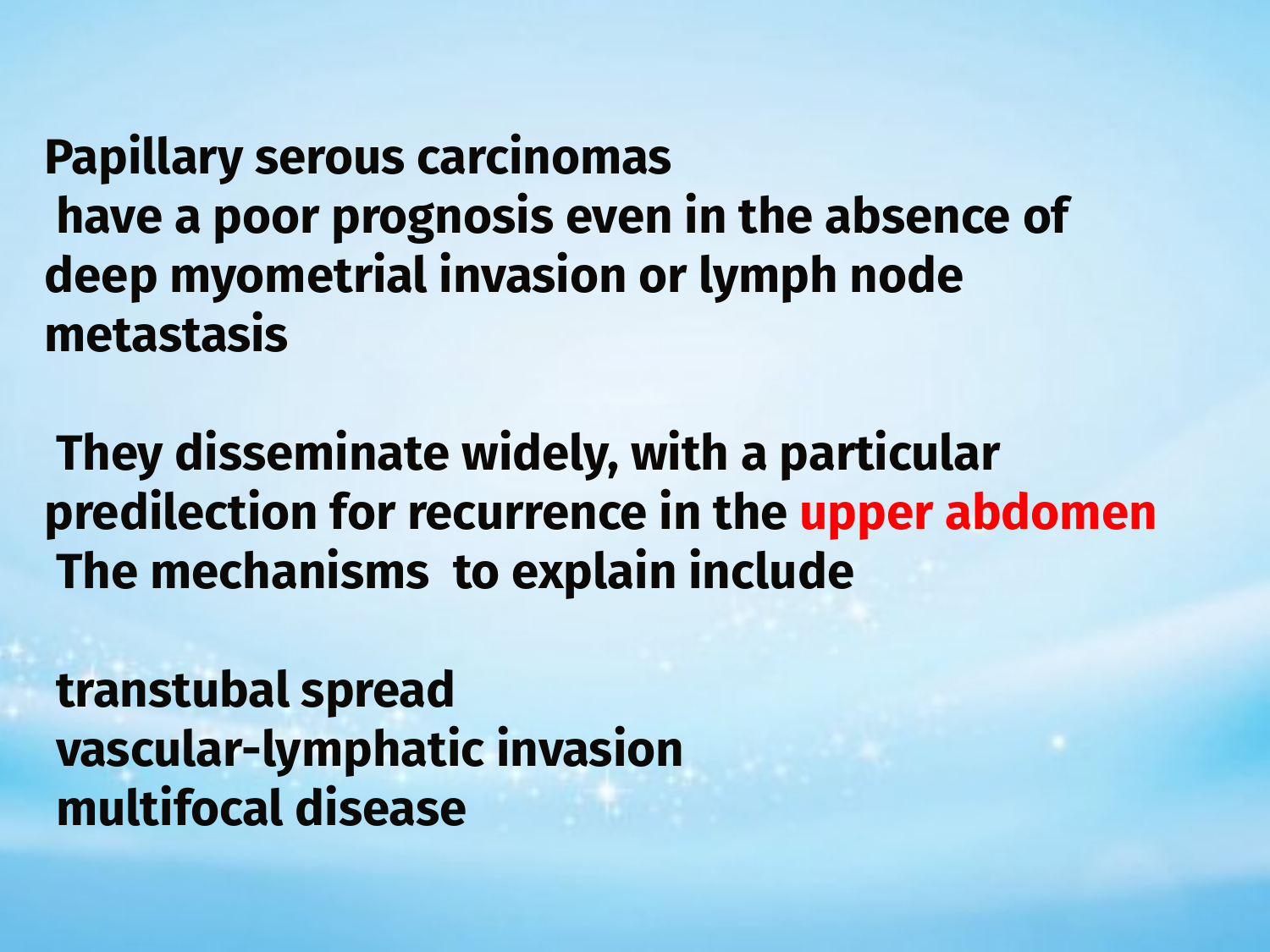

Papillary serous carcinomas
 have a poor prognosis even in the absence of deep myometrial invasion or lymph node metastasis

 They disseminate widely, with a particular predilection for recurrence in the upper abdomen
 The mechanisms  to explain include

 transtubal spread
 vascular-lymphatic invasion
 multifocal disease